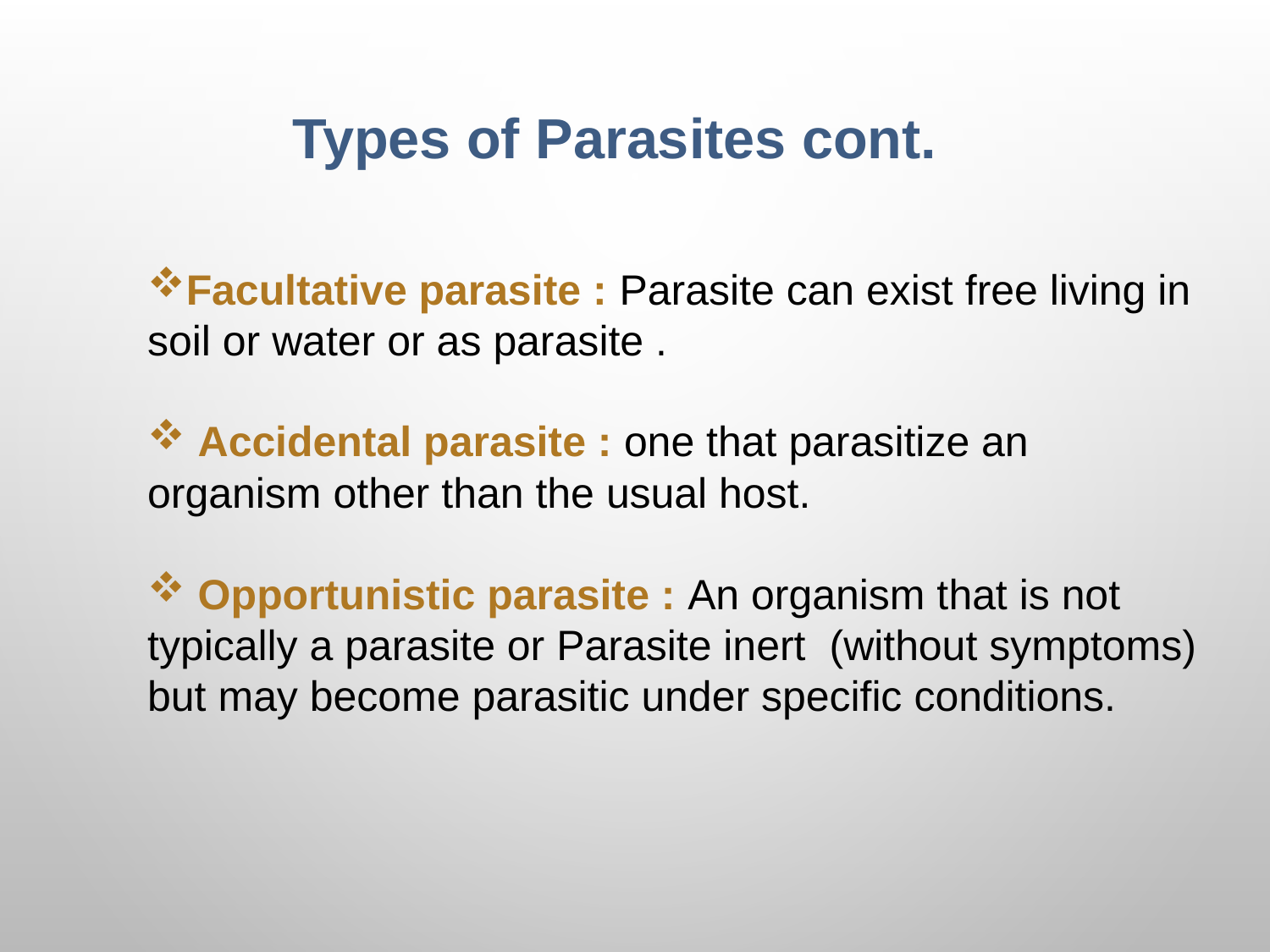

Types of Parasites cont.
Facultative parasite : Parasite can exist free living in soil or water or as parasite .

 Accidental parasite : one that parasitize an organism other than the usual host.

 Opportunistic parasite : An organism that is not typically a parasite or Parasite inert  (without symptoms) but may become parasitic under specific conditions.